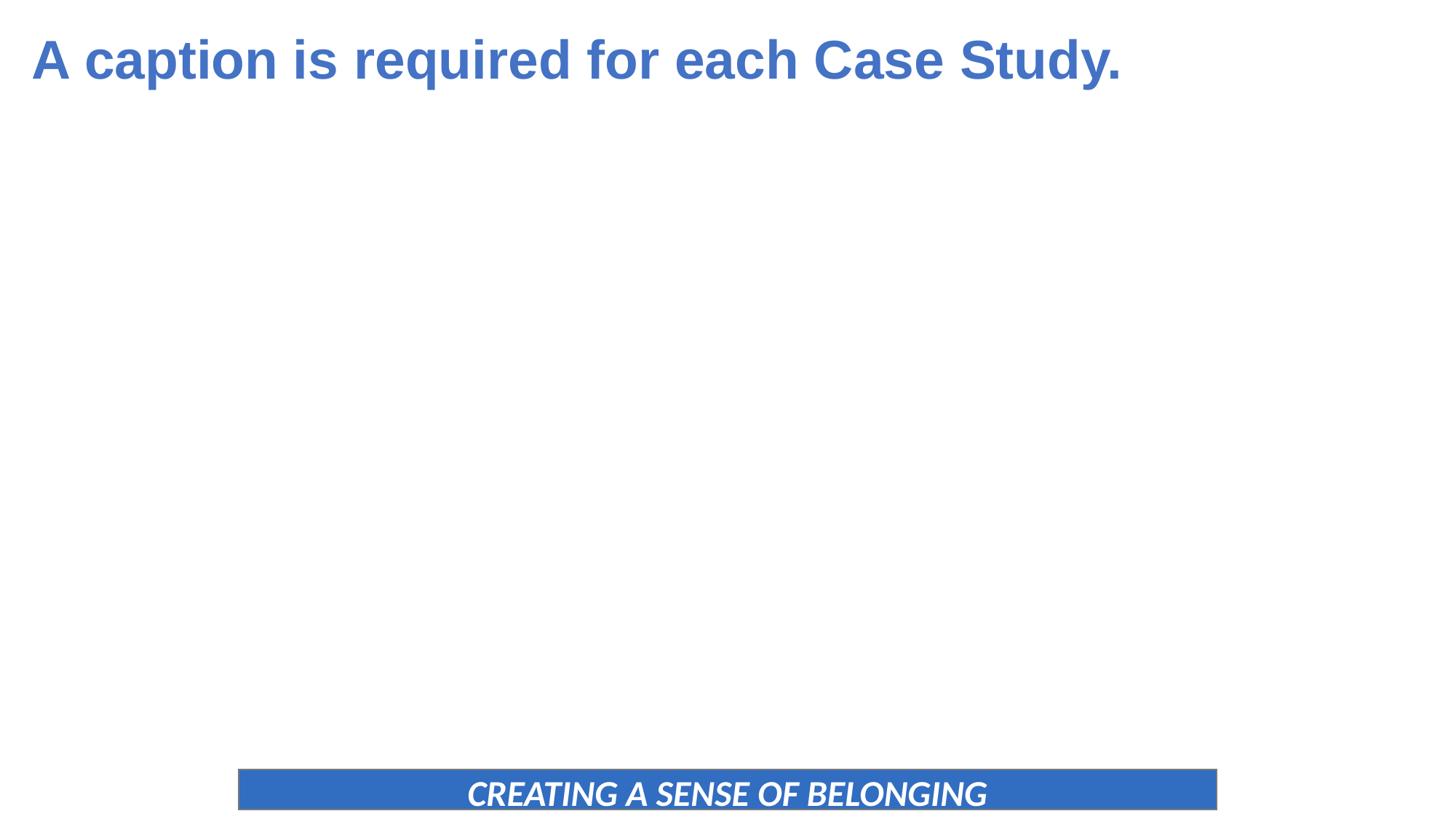

A caption is required for each Case Study.

CREATING A SENSE OF BELONGING